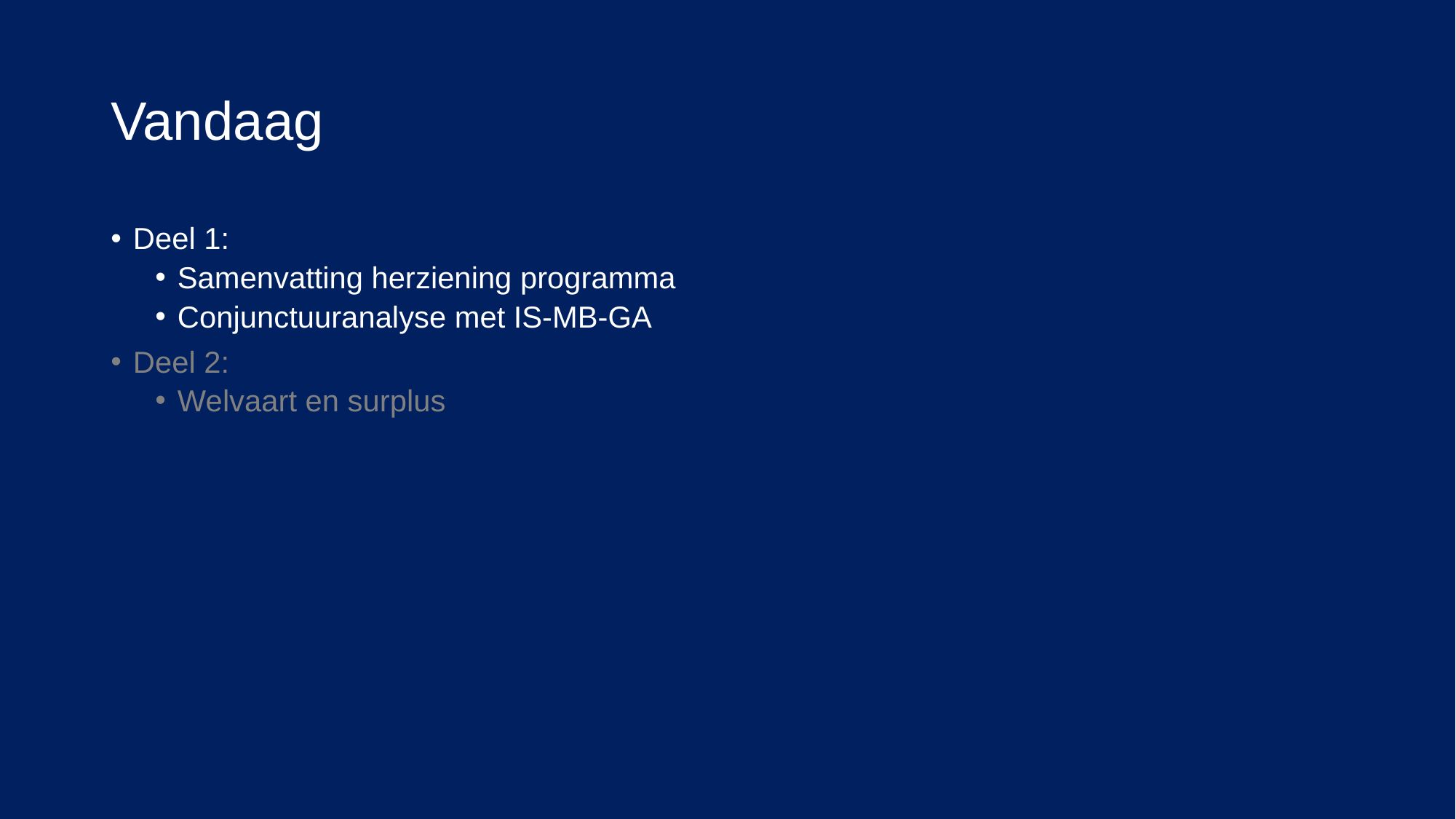

# Vandaag
Deel 1:
Samenvatting herziening programma
Conjunctuuranalyse met IS-MB-GA
Deel 2:
Welvaart en surplus